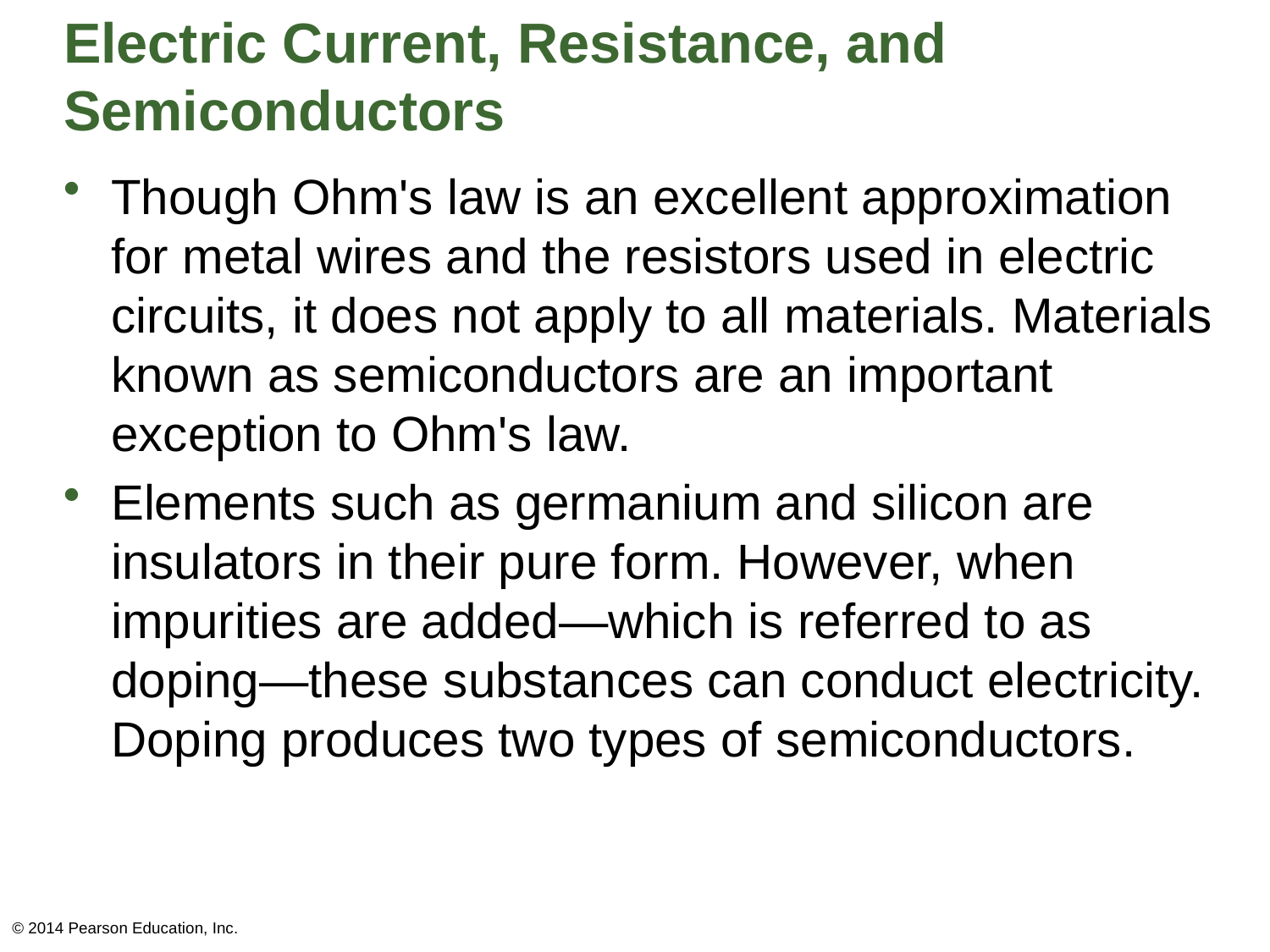

# Electric Current, Resistance, and Semiconductors
Though Ohm's law is an excellent approximation for metal wires and the resistors used in electric circuits, it does not apply to all materials. Materials known as semiconductors are an important exception to Ohm's law.
Elements such as germanium and silicon are insulators in their pure form. However, when impurities are added—which is referred to as doping—these substances can conduct electricity. Doping produces two types of semiconductors.
© 2014 Pearson Education, Inc.